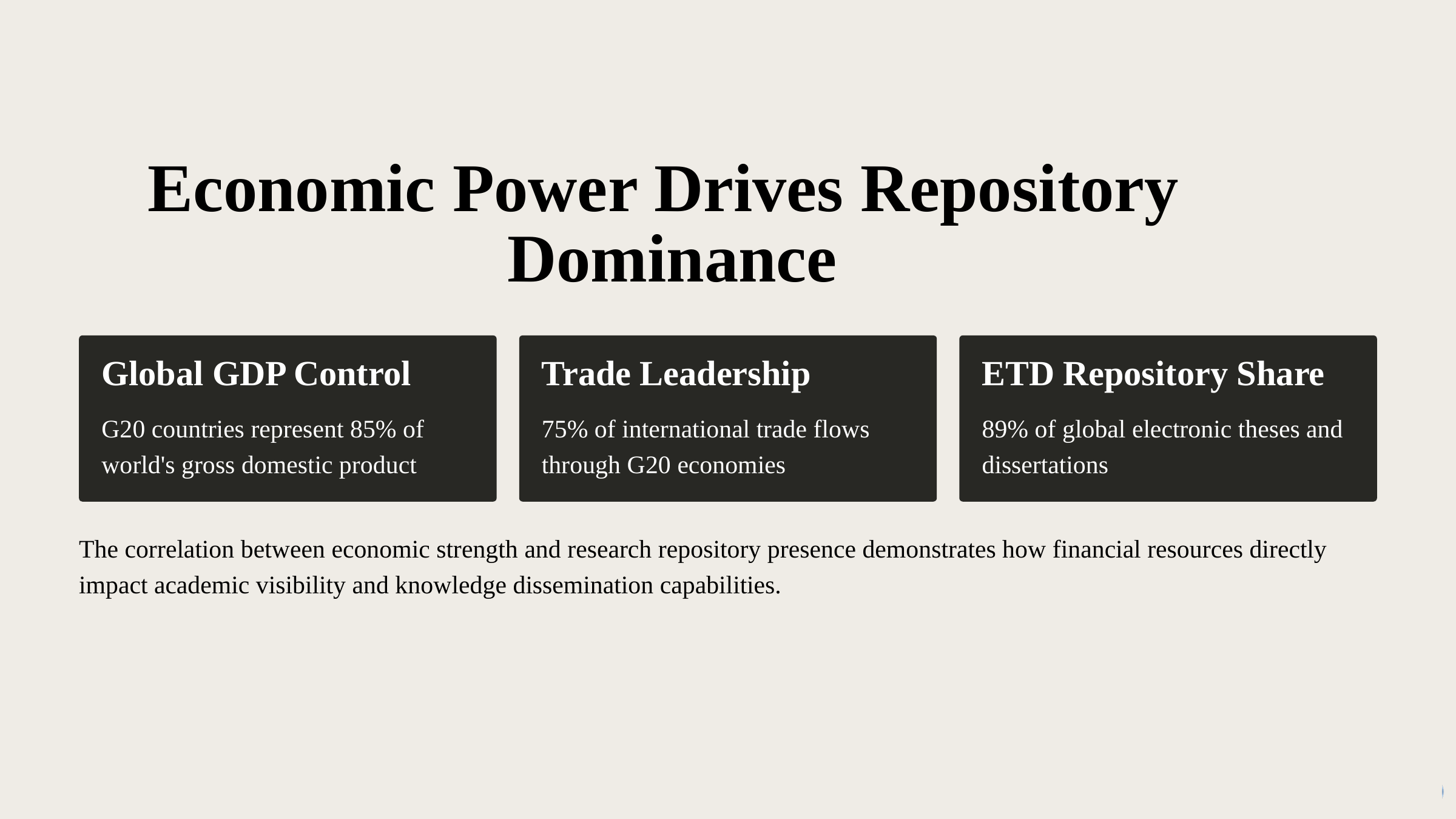

Economic Power Drives Repository
Dominance

Global GDP Control
Trade Leadership
ETD Repository Share
G20 countries represent 85% of world's gross domestic product
75% of international trade flows through G20 economies
89% of global electronic theses and dissertations
The correlation between economic strength and research repository presence demonstrates how financial resources directly impact academic visibility and knowledge dissemination capabilities.